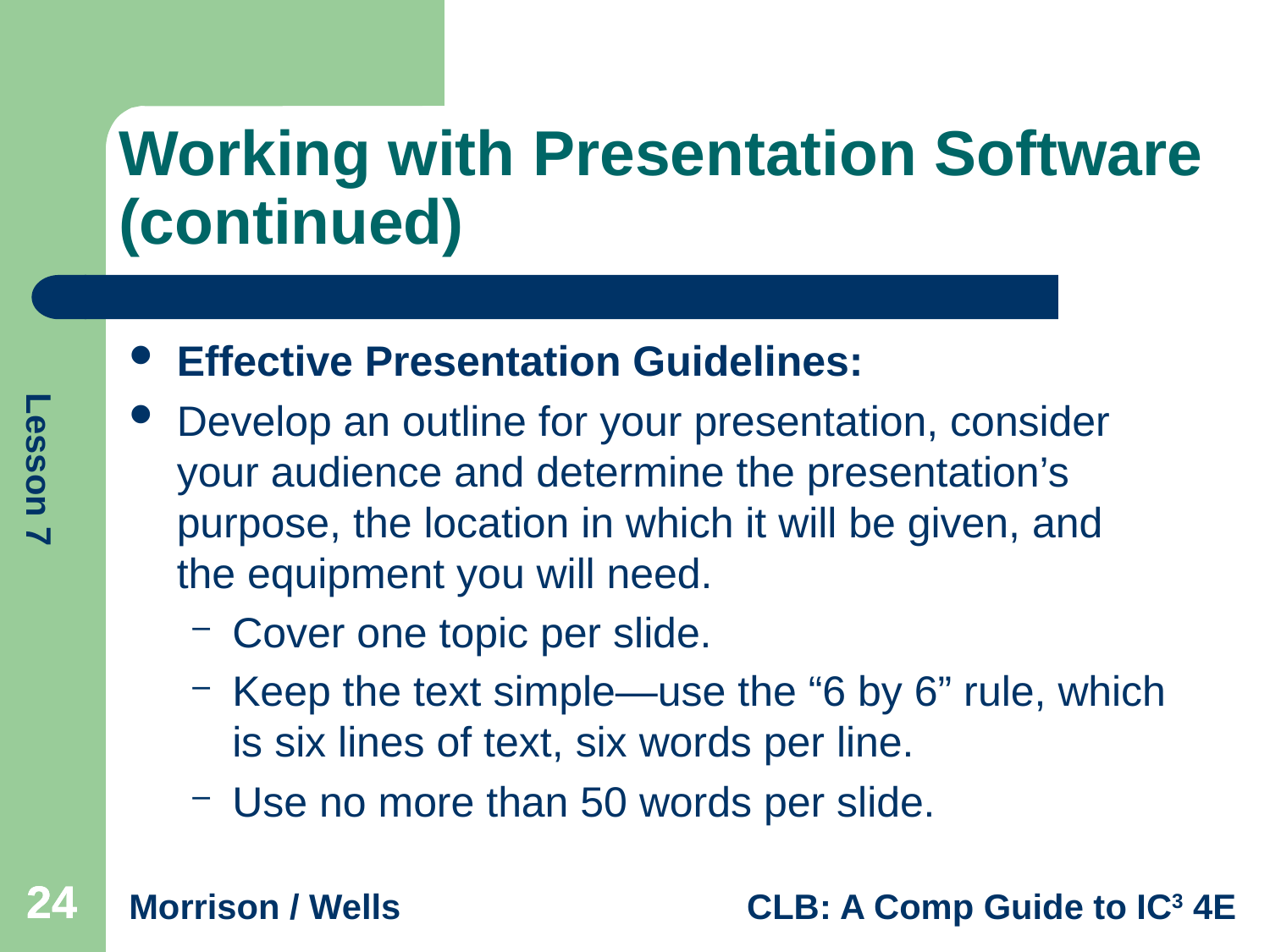

# Working with Presentation Software (continued)
Effective Presentation Guidelines:
Develop an outline for your presentation, consider your audience and determine the presentation’s purpose, the location in which it will be given, and the equipment you will need.
Cover one topic per slide.
Keep the text simple—use the “6 by 6” rule, which is six lines of text, six words per line.
Use no more than 50 words per slide.

24
24
24